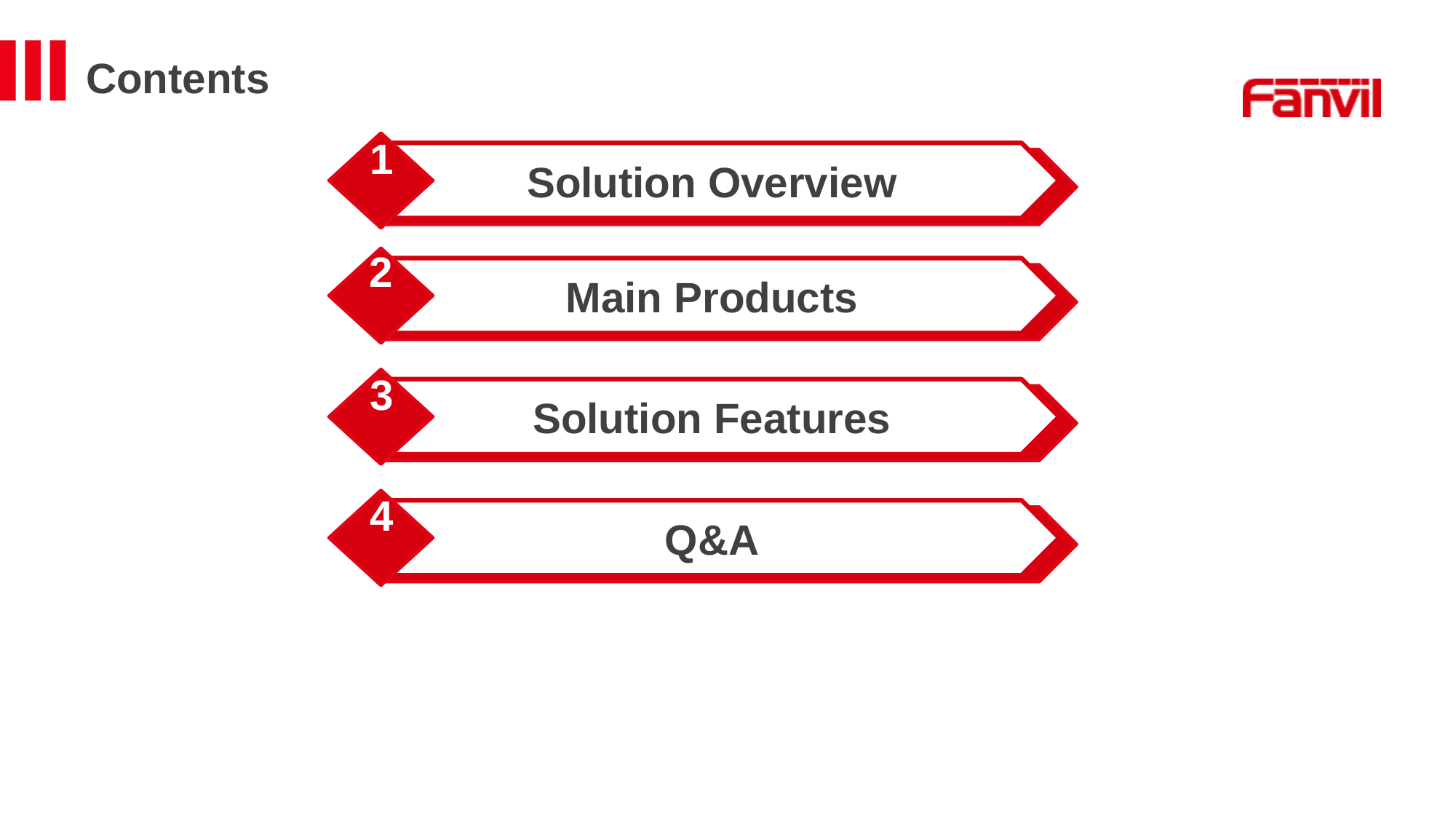

Contents

Solution Overview

1

Main Products
2

2

Solution Features

3

Q&A

4